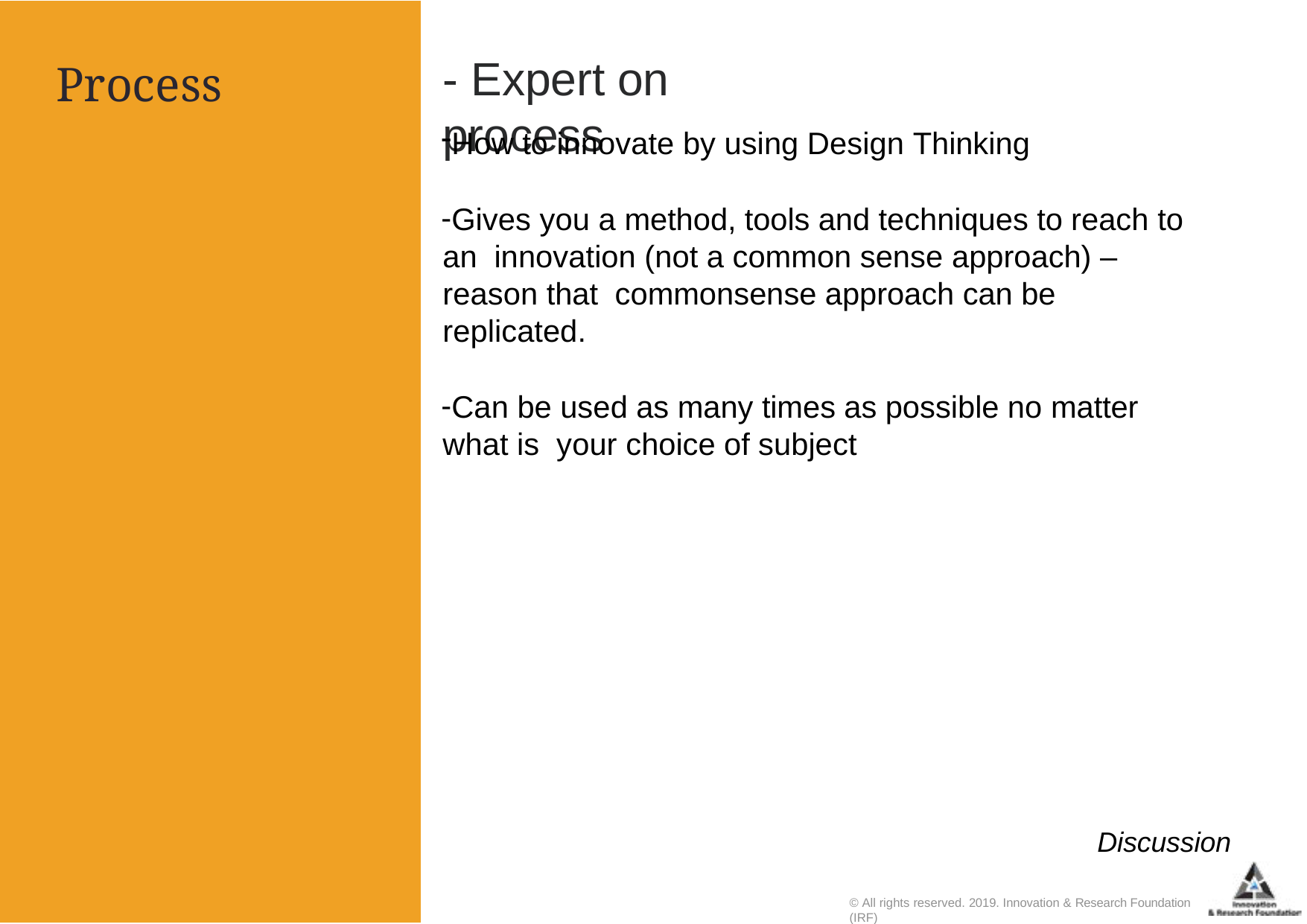

# - Expert on process
Process
How to innovate by using Design Thinking

Gives you a method, tools and techniques to reach to an  innovation (not a common sense approach) – reason that  commonsense approach can be replicated.

Can be used as many times as possible no matter what is  your choice of subject
Discussion
© All rights reserved. 2019. Innovation & Research Foundation (IRF)